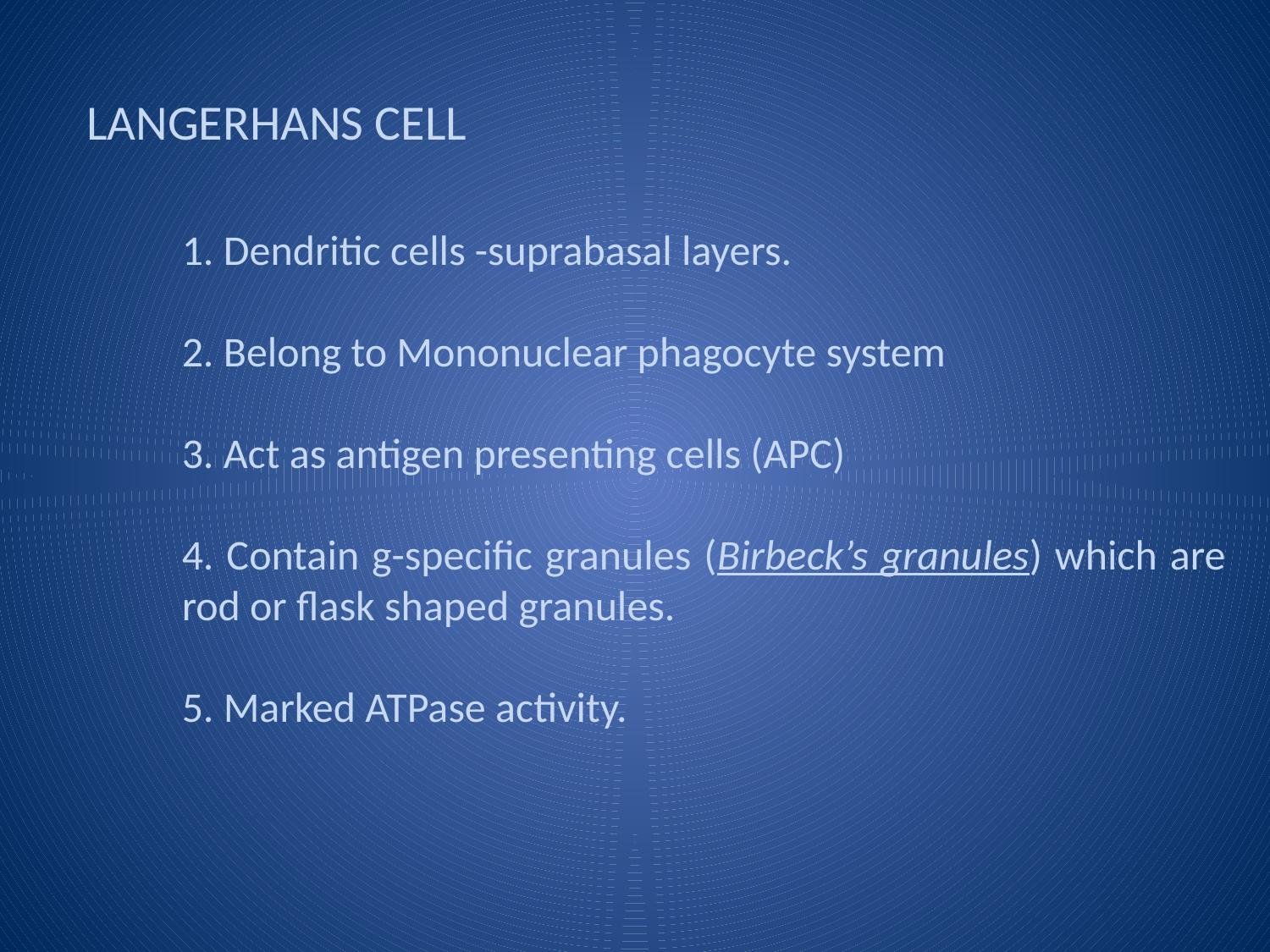

#
LANGERHANS CELL

1. Dendritic cells -suprabasal layers.

2. Belong to Mononuclear phagocyte system

3. Act as antigen presenting cells (APC)

4. Contain g-specific granules (Birbeck’s granules) which are rod or flask shaped granules.

5. Marked ATPase activity.